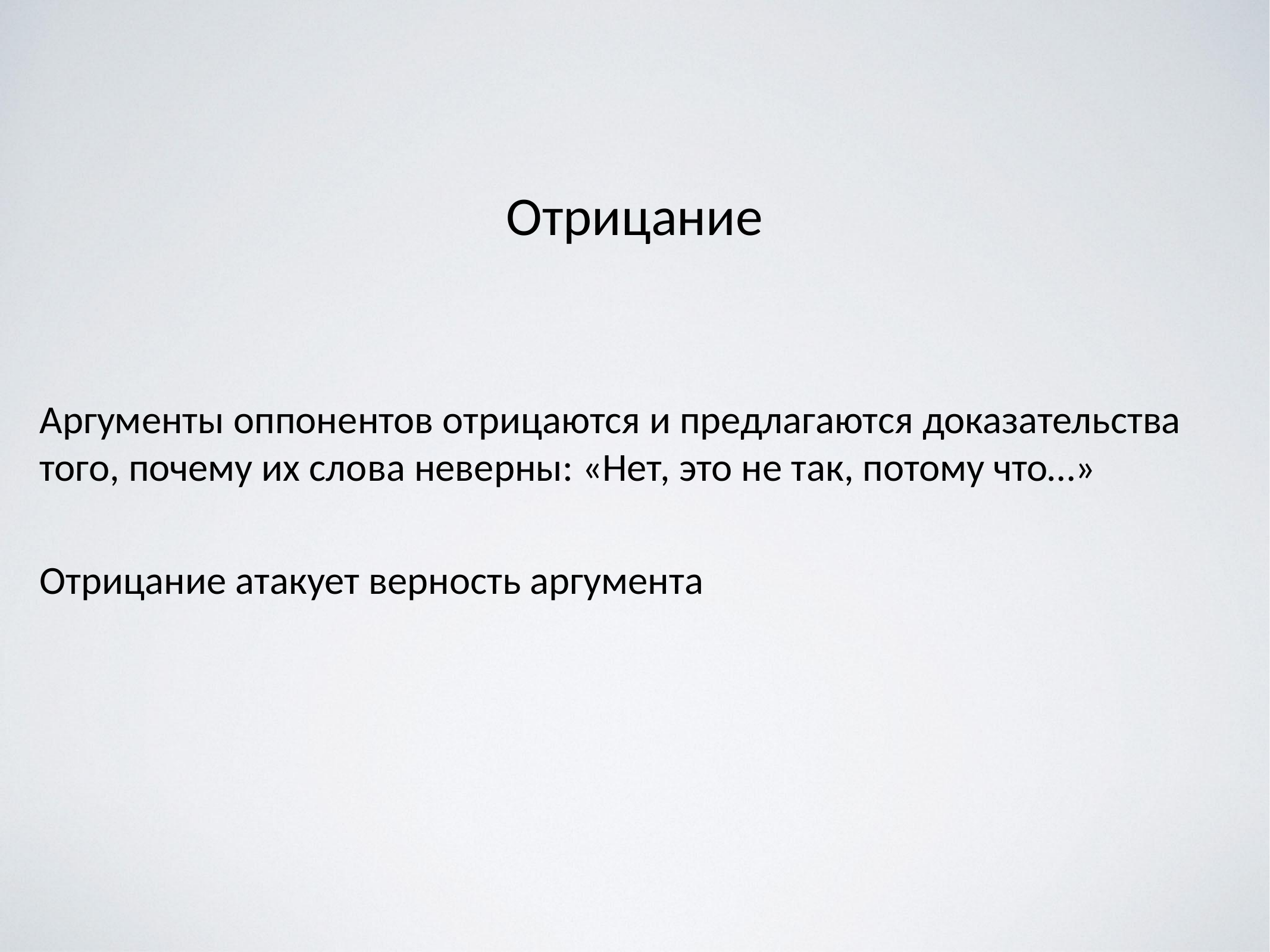

# Отрицание
Аргументы оппонентов отрицаются и предлагаются доказательства того, почему их слова неверны: «Нет, это не так, потому что…»

Отрицание атакует верность аргумента